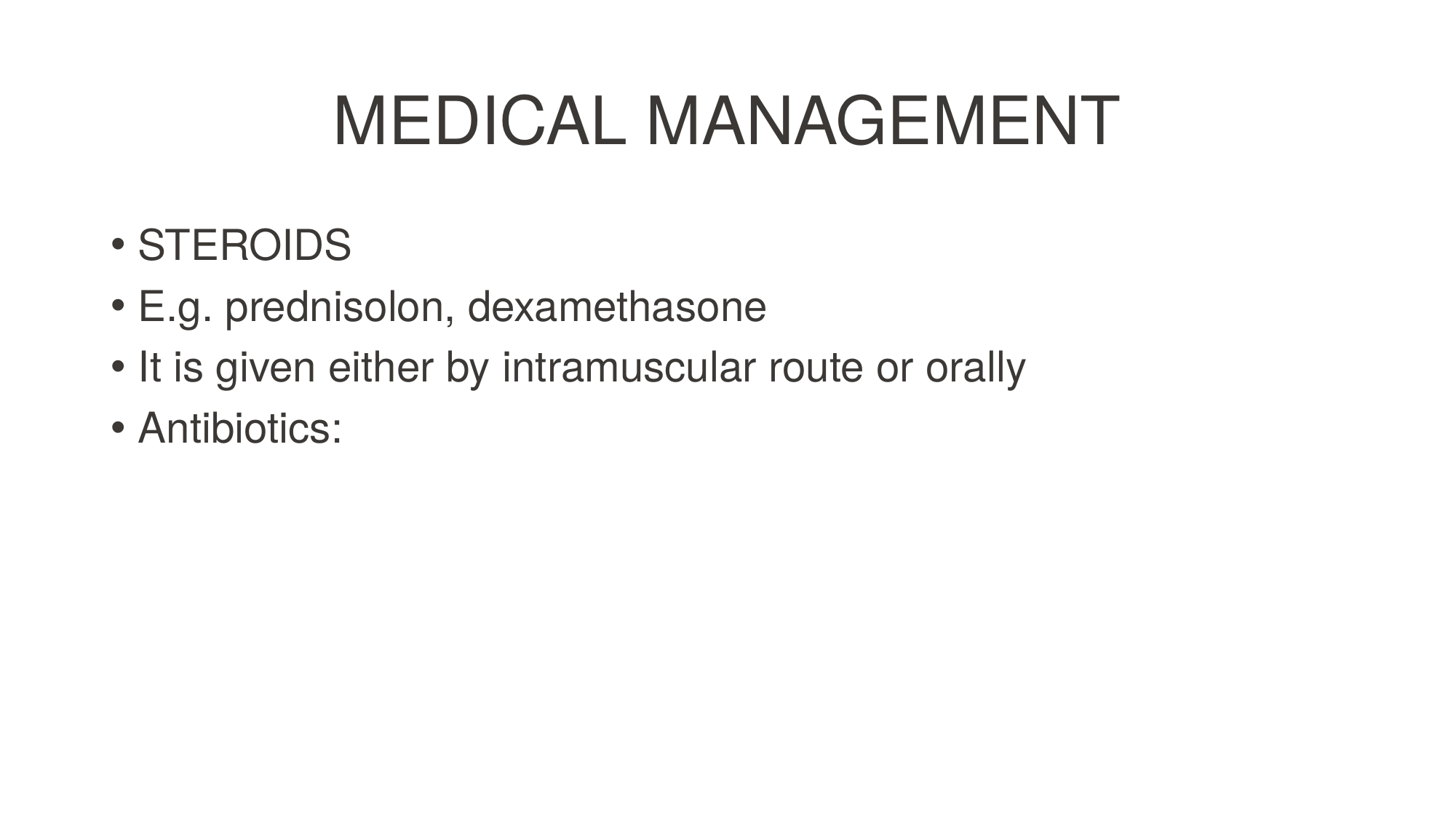

# MEDICAL MANAGEMENT
STEROIDS
E.g. prednisolon, dexamethasone
It is given either by intramuscular route or orally
Antibiotics: